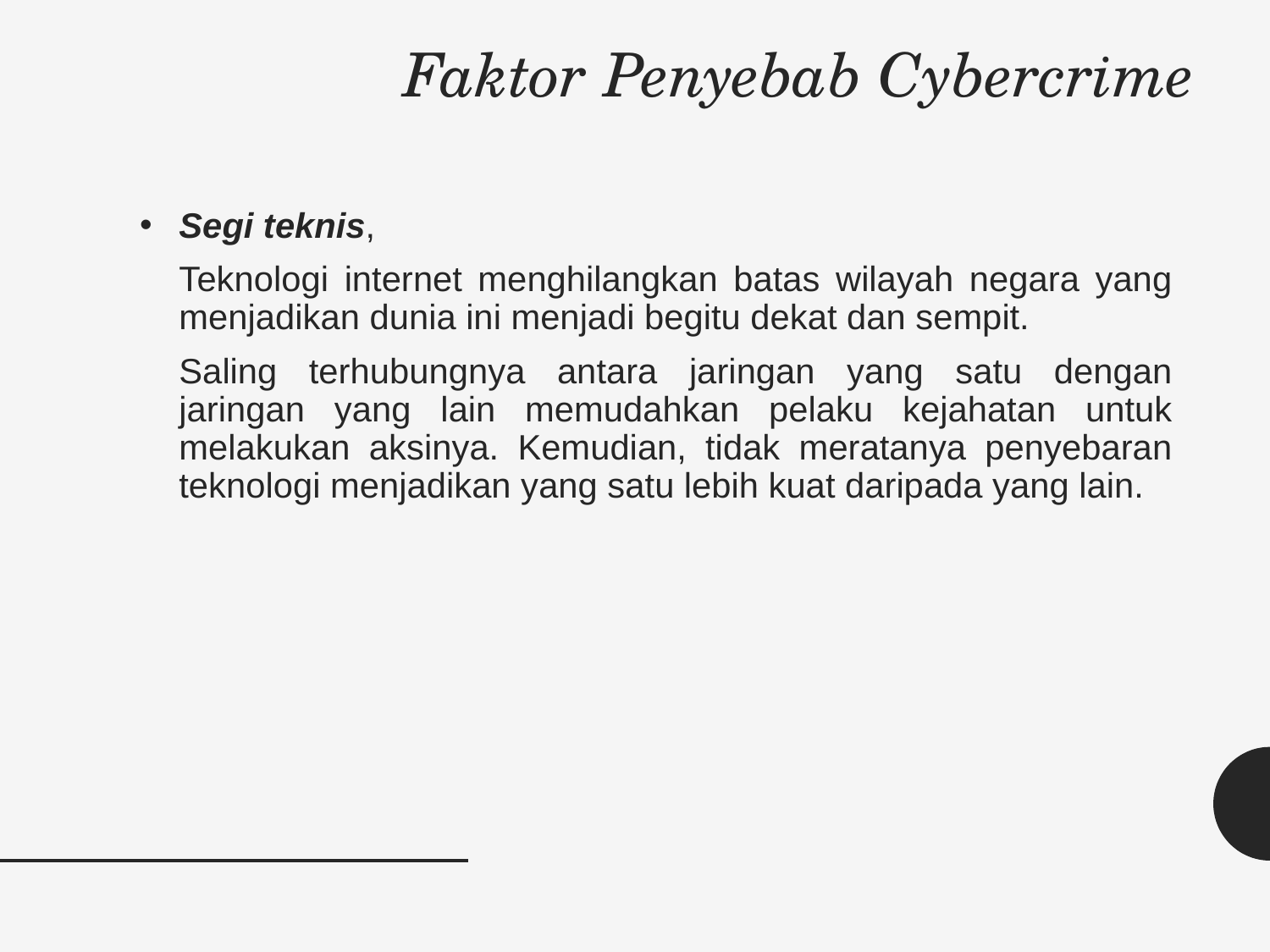

# Faktor Penyebab Cybercrime
Segi teknis,
	Teknologi internet menghilangkan batas wilayah negara yang menjadikan dunia ini menjadi begitu dekat dan sempit.
	Saling terhubungnya antara jaringan yang satu dengan jaringan yang lain memudahkan pelaku kejahatan untuk melakukan aksinya. Kemudian, tidak meratanya penyebaran teknologi menjadikan yang satu lebih kuat daripada yang lain.